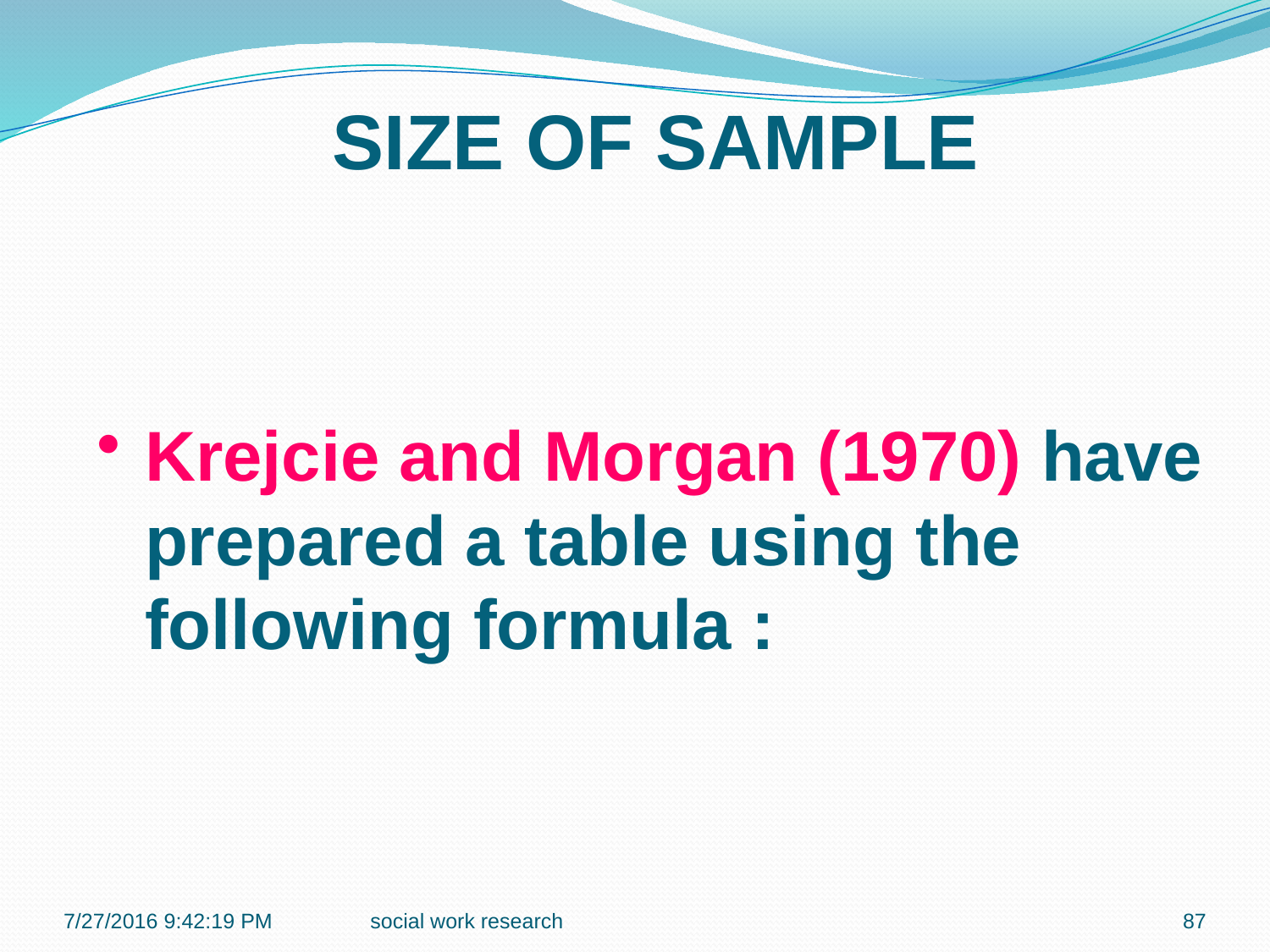

SIZE OF SAMPLE

Krejcie and Morgan (1970) have prepared a table using the following formula :
7/27/2016 9:42:19 PM
social work research
87